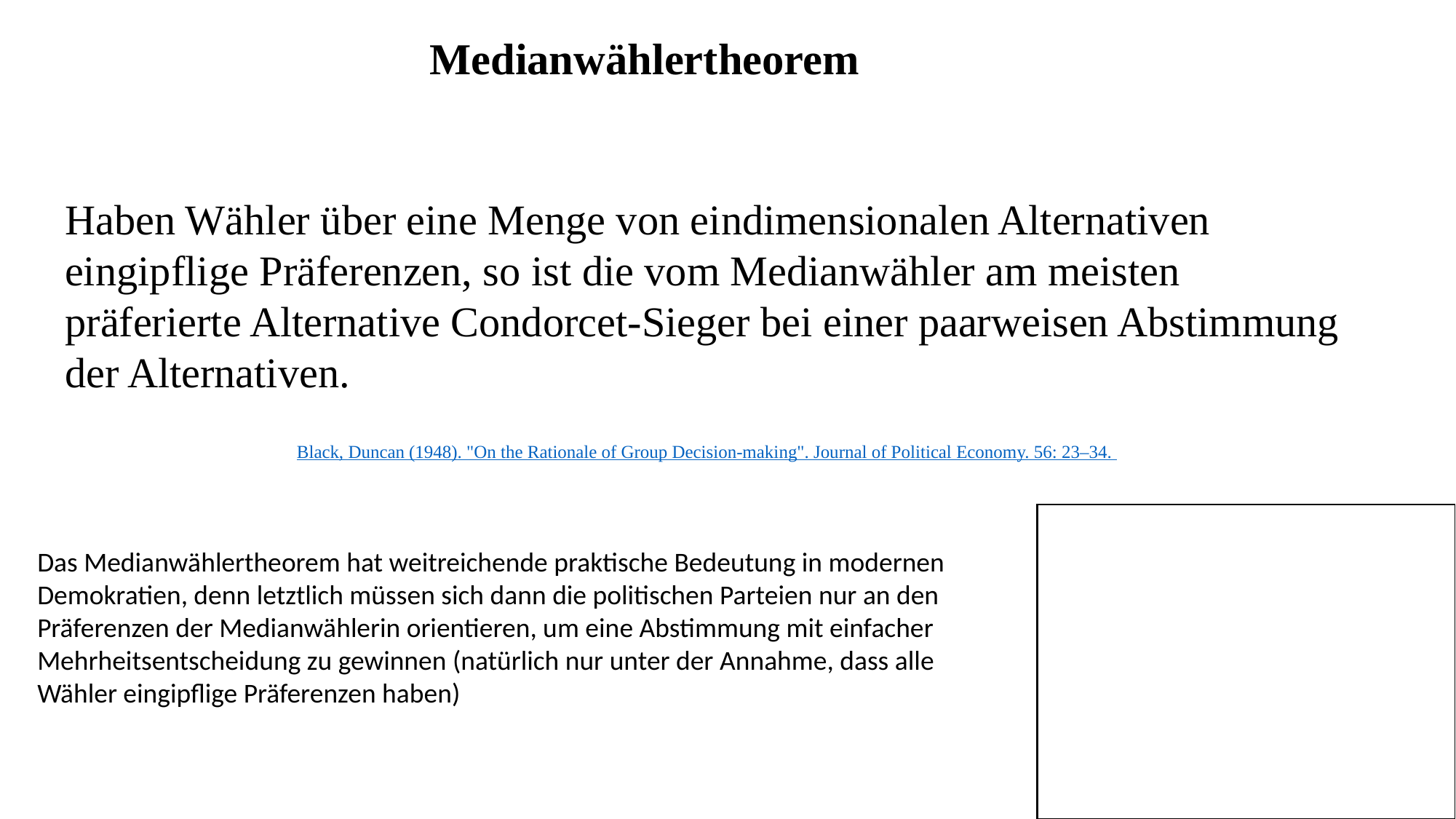

Medianwählertheorem
Haben Wähler über eine Menge von eindimensionalen Alternativen eingipflige Präferenzen, so ist die vom Medianwähler am meisten präferierte Alternative Condorcet-Sieger bei einer paarweisen Abstimmung der Alternativen.

Black, Duncan (1948). "On the Rationale of Group Decision-making". Journal of Political Economy. 56: 23–34.

Das Medianwählertheorem hat weitreichende praktische Bedeutung in modernen Demokratien, denn letztlich müssen sich dann die politischen Parteien nur an den Präferenzen der Medianwählerin orientieren, um eine Abstimmung mit einfacher Mehrheitsentscheidung zu gewinnen (natürlich nur unter der Annahme, dass alle Wähler eingipflige Präferenzen haben)